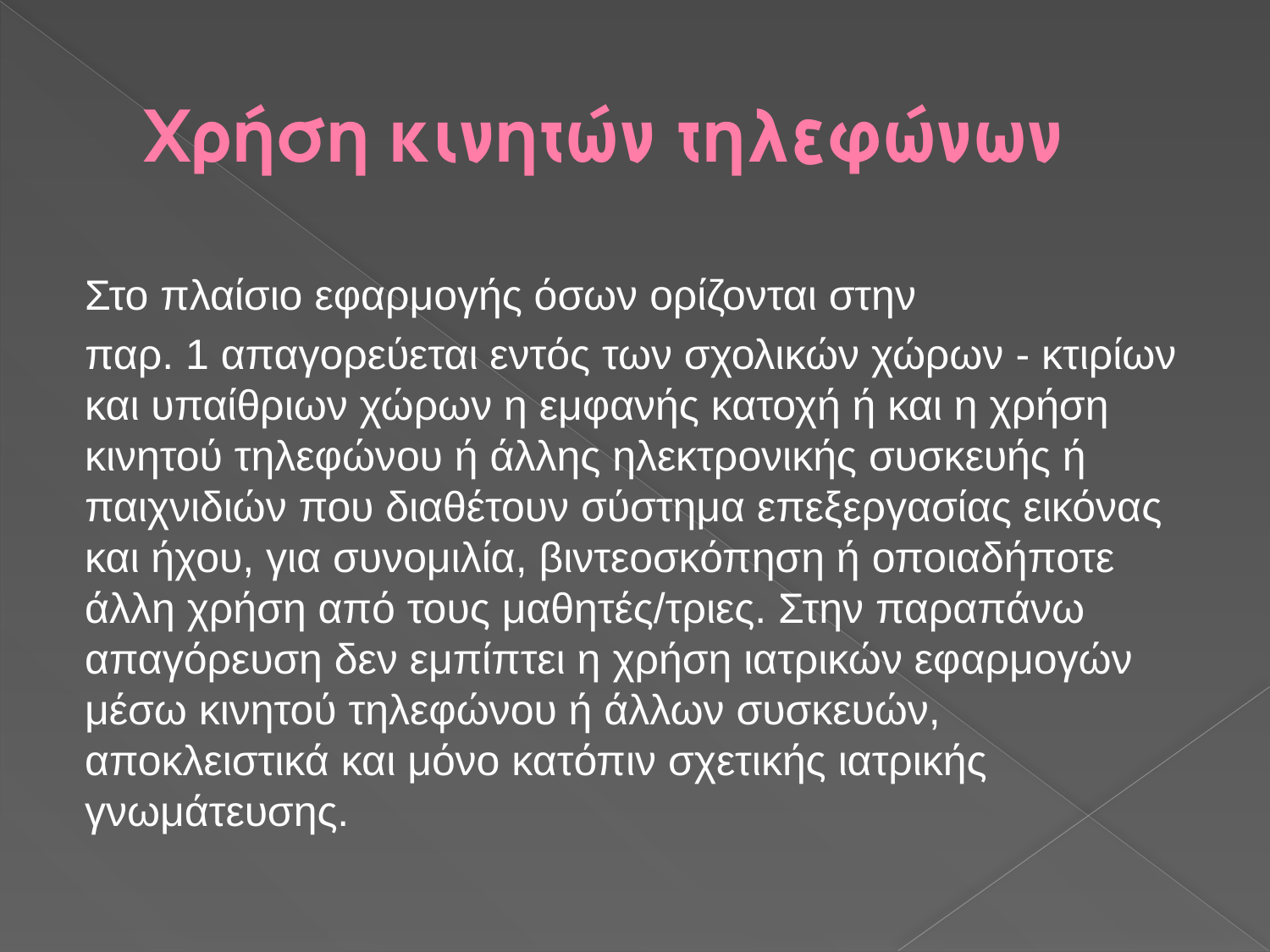

# Χρήση κινητών τηλεφώνων
Στο πλαίσιο εφαρμογής όσων ορίζονται στην
παρ. 1 απαγορεύεται εντός των σχολικών χώρων - κτιρίων και υπαίθριων χώρων η εμφανής κατοχή ή και η χρήση κινητού τηλεφώνου ή άλλης ηλεκτρονικής συσκευής ή παιχνιδιών που διαθέτουν σύστημα επεξεργασίας εικόνας και ήχου, για συνομιλία, βιντεοσκόπηση ή οποιαδήποτε άλλη χρήση από τους μαθητές/τριες. Στην παραπάνω απαγόρευση δεν εμπίπτει η χρήση ιατρικών εφαρμογών μέσω κινητού τηλεφώνου ή άλλων συσκευών, αποκλειστικά και μόνο κατόπιν σχετικής ιατρικής γνωμάτευσης.